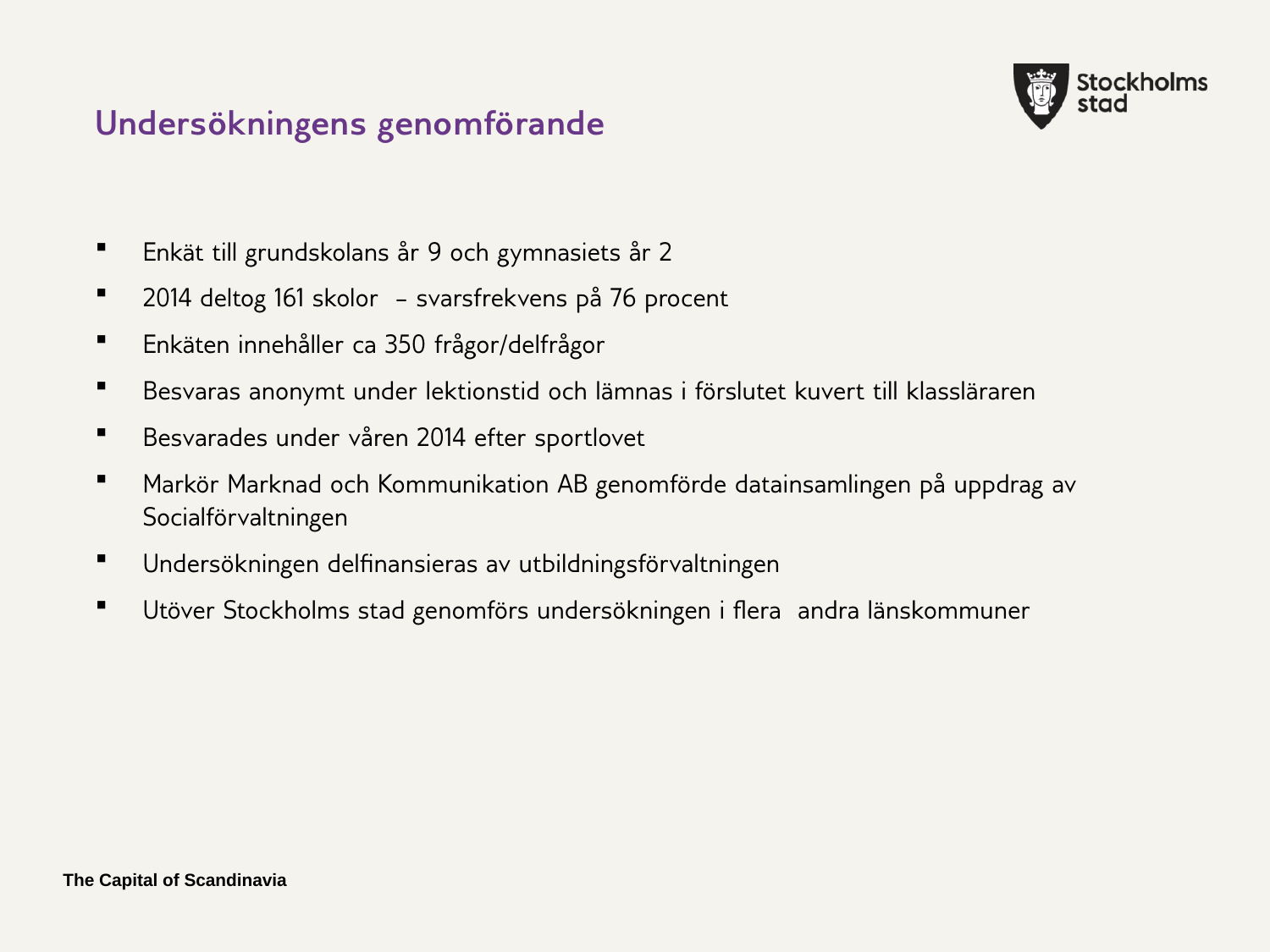

Undersökningens genomförande

Enkät till grundskolans år 9 och gymnasiets år 2
2014 deltog 161 skolor  – svarsfrekvens på 76 procent
Enkäten innehåller ca 350 frågor/delfrågor
Besvaras anonymt under lektionstid och lämnas i förslutet kuvert till klassläraren
Besvarades under våren 2014 efter sportlovet
Markör Marknad och Kommunikation AB genomförde datainsamlingen på uppdrag av Socialförvaltningen
Undersökningen delfinansieras av utbildningsförvaltningen
Utöver Stockholms stad genomförs undersökningen i flera  andra länskommuner